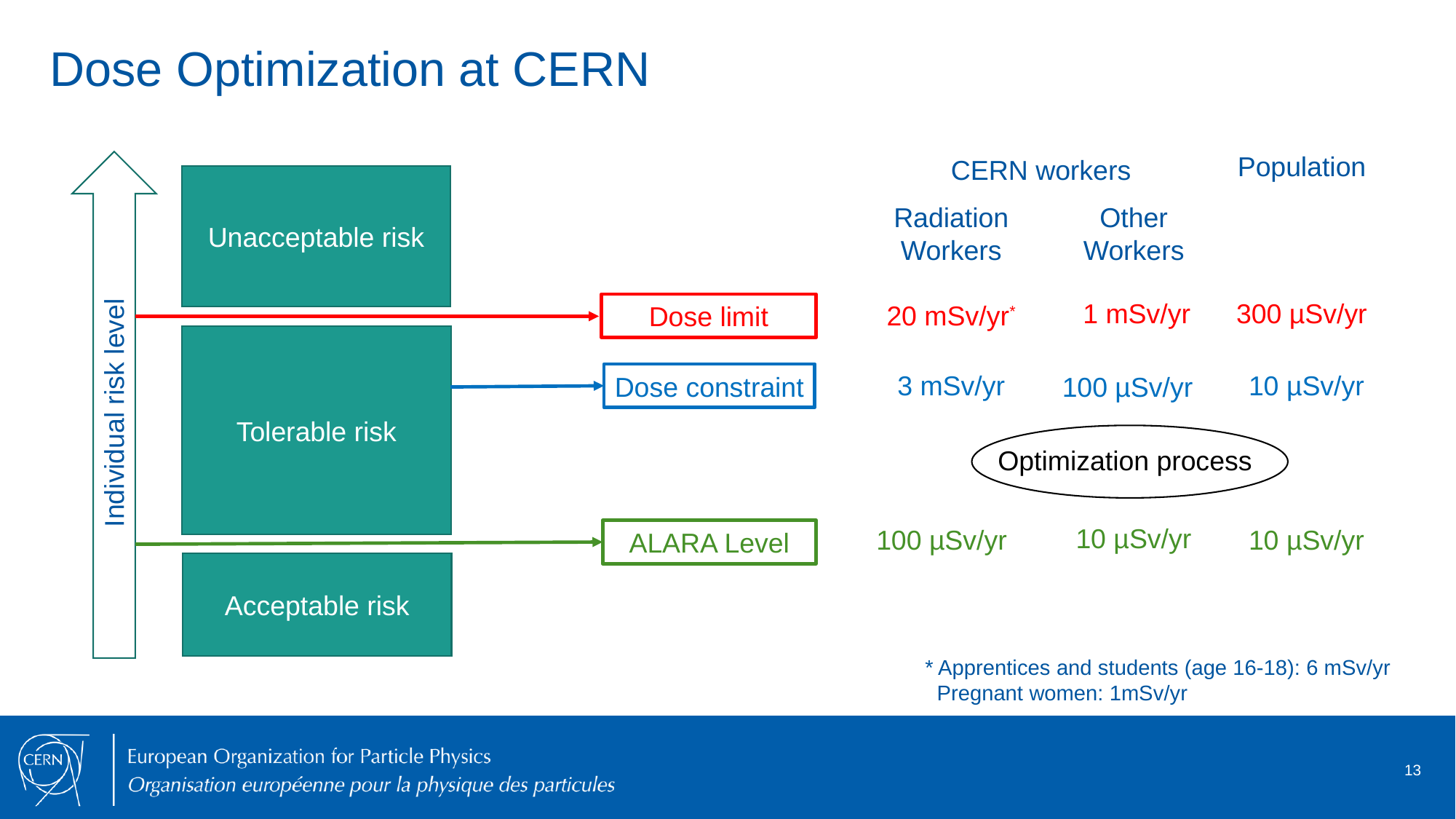

Dose Optimization at CERN

Population
CERN workers
Unacceptable risk
Other
Workers
Radiation
Workers
300 µSv/yr
1 mSv/yr
20 mSv/yr*
Dose limit
Tolerable risk
10 µSv/yr

3 mSv/yr
Dose constraint
100 µSv/yr
Individual risk level

Optimization process
10 µSv/yr
100 µSv/yr
10 µSv/yr
ALARA Level
Acceptable risk
* Apprentices and students (age 16-18): 6 mSv/yr
  Pregnant women: 1mSv/yr
13